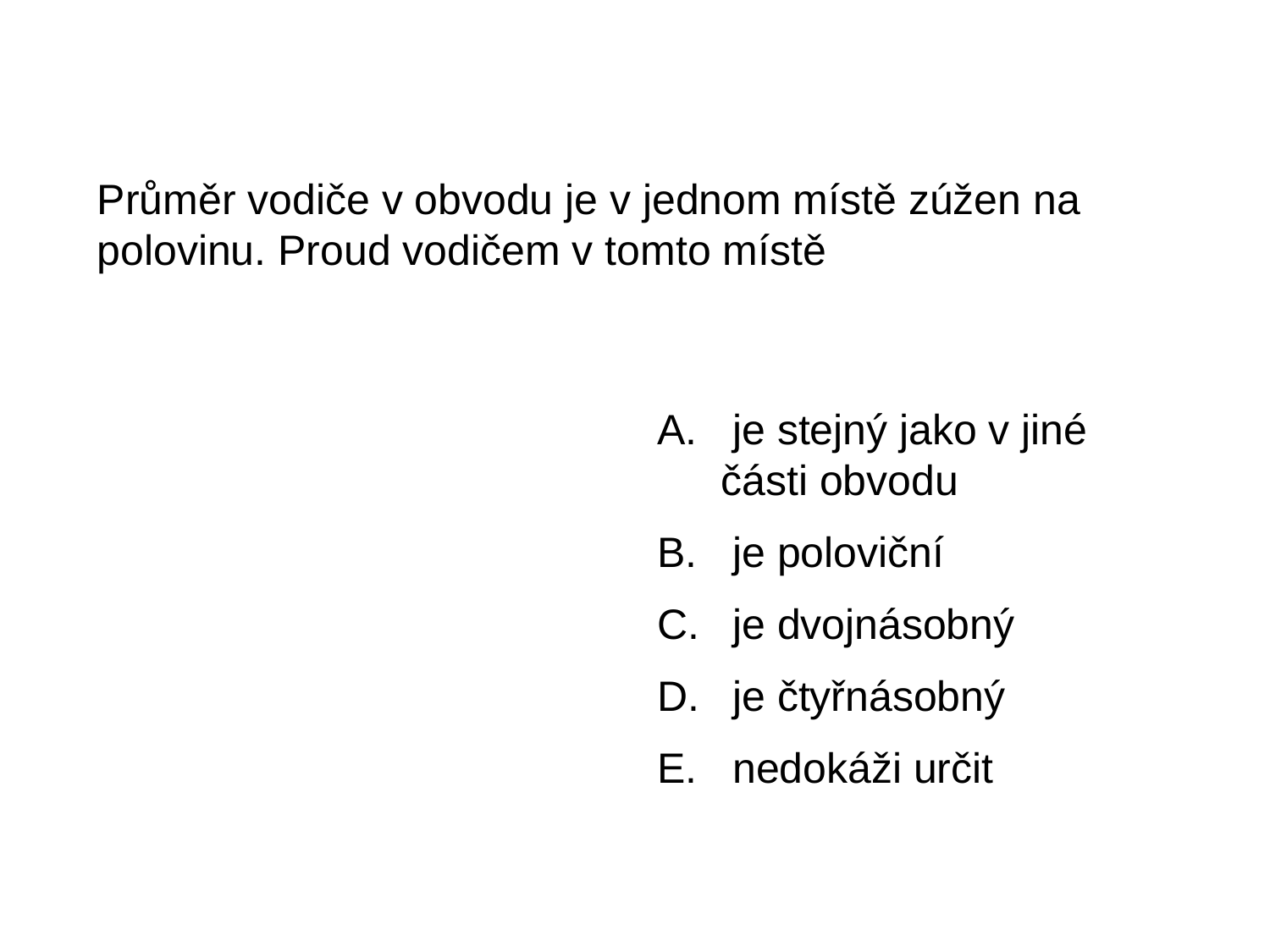

Průměr vodiče v obvodu je v jednom místě zúžen na polovinu. Proud vodičem v tomto místě
 je stejný jako v jiné části obvodu
 je poloviční
 je dvojnásobný
 je čtyřnásobný
 nedokáži určit